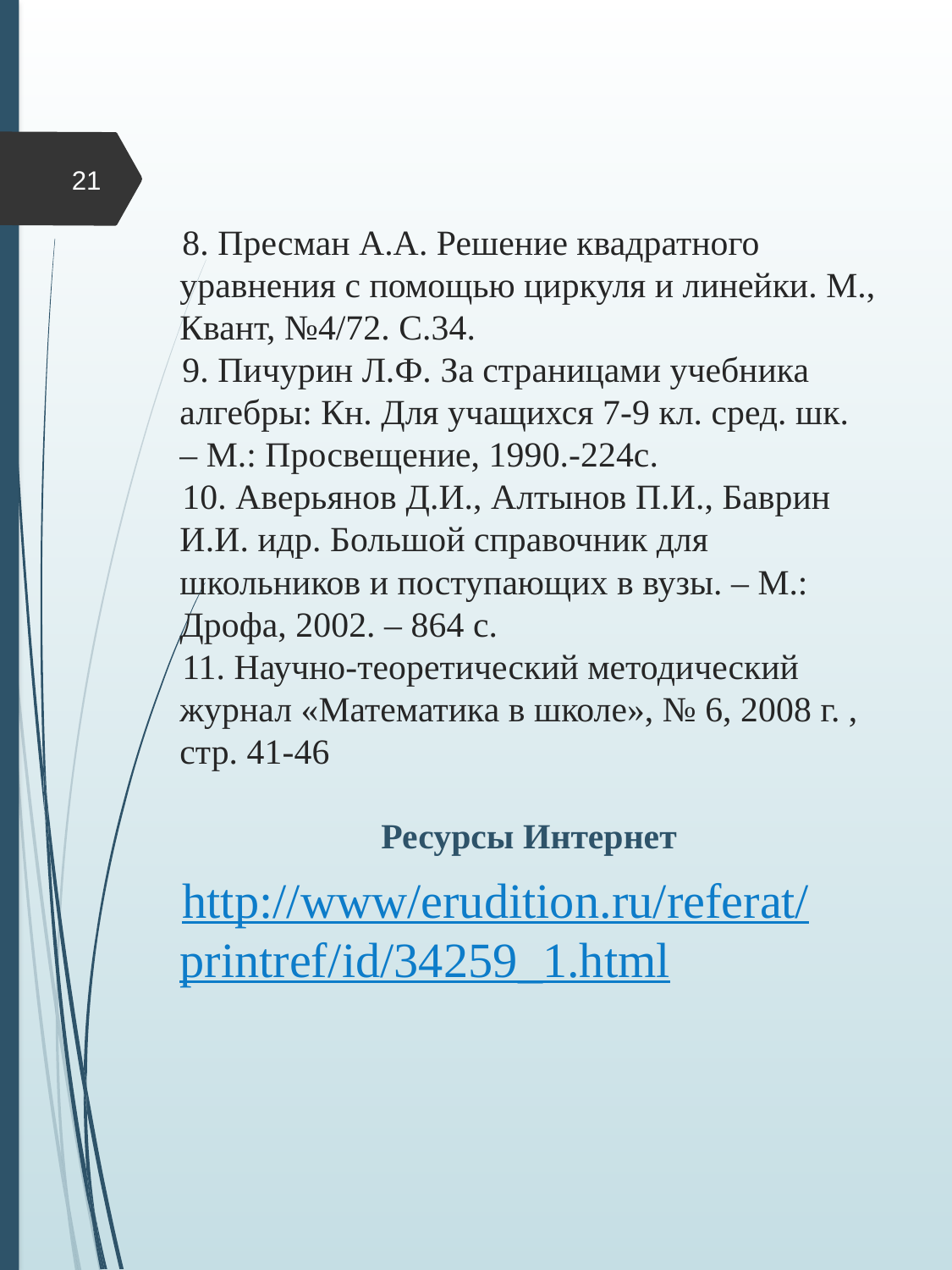

#
21
8. Пресман А.А. Решение квадратного уравнения с помощью циркуля и линейки. М., Квант, №4/72. С.34.
9. Пичурин Л.Ф. За страницами учебника алгебры: Кн. Для учащихся 7-9 кл. сред. шк. – М.: Просвещение, 1990.-224с.
10. Аверьянов Д.И., Алтынов П.И., Баврин И.И. идр. Большой справочник для школьников и поступающих в вузы. – М.: Дрофа, 2002. – 864 с.
11. Научно-теоретический методический журнал «Математика в школе», № 6, 2008 г. , стр. 41-46

Ресурсы Интернет
http://www/erudition.ru/referat/printref/id/34259_1.html